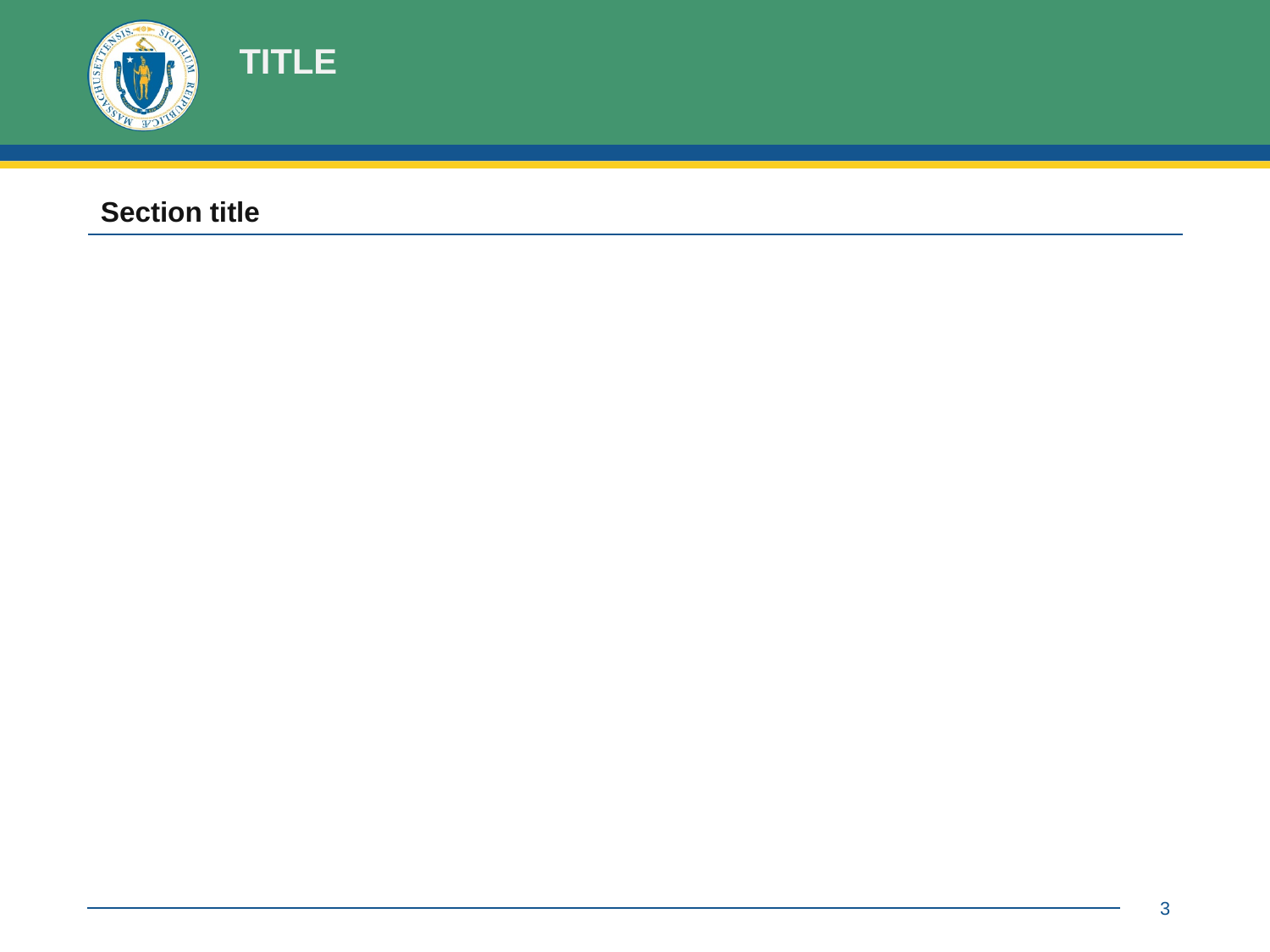

# TITLE

| Section title |
| --- |

3